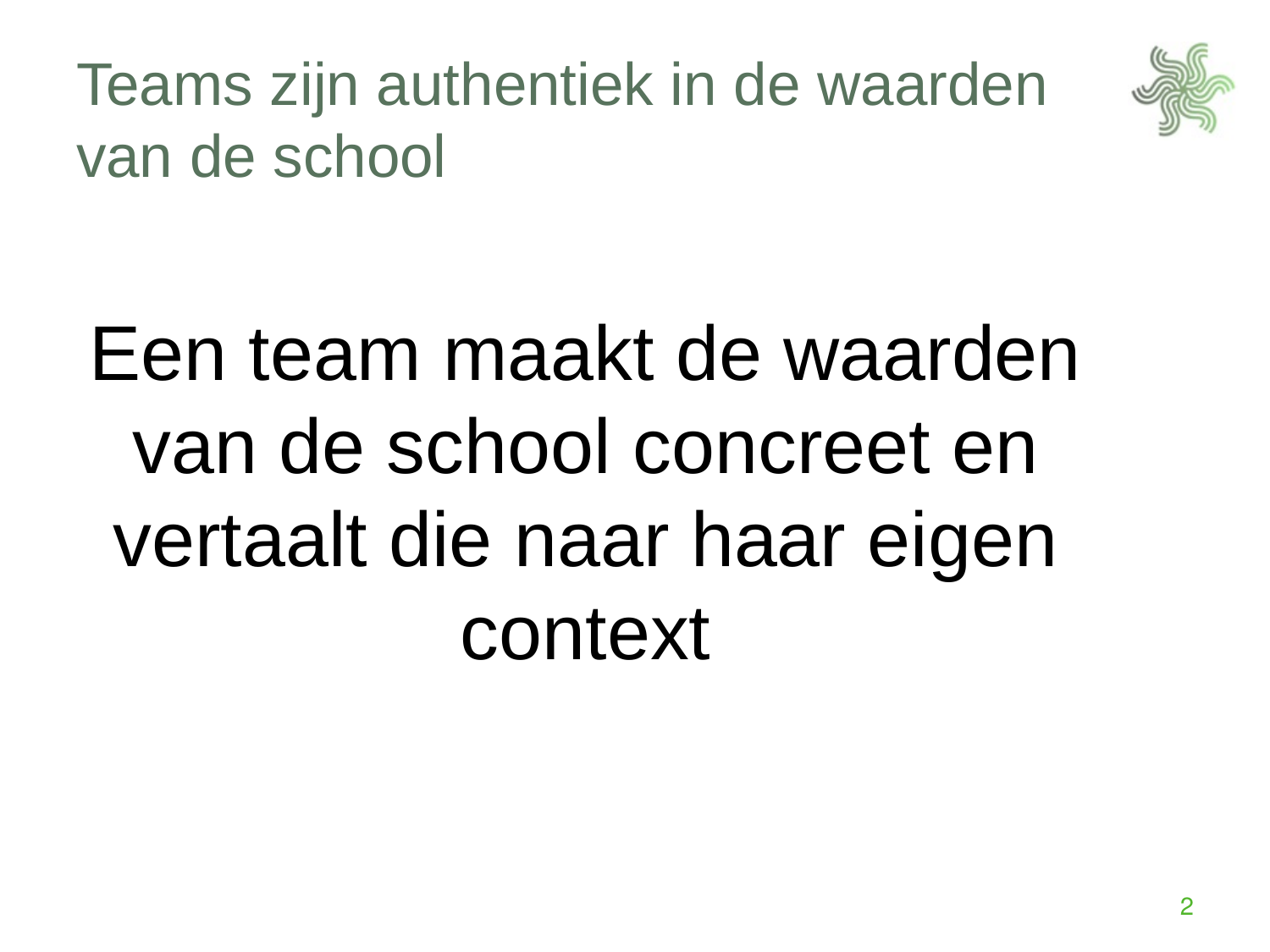

# Teams zijn authentiek in de waarden van de school
Een team maakt de waarden van de school concreet en vertaalt die naar haar eigen context
2